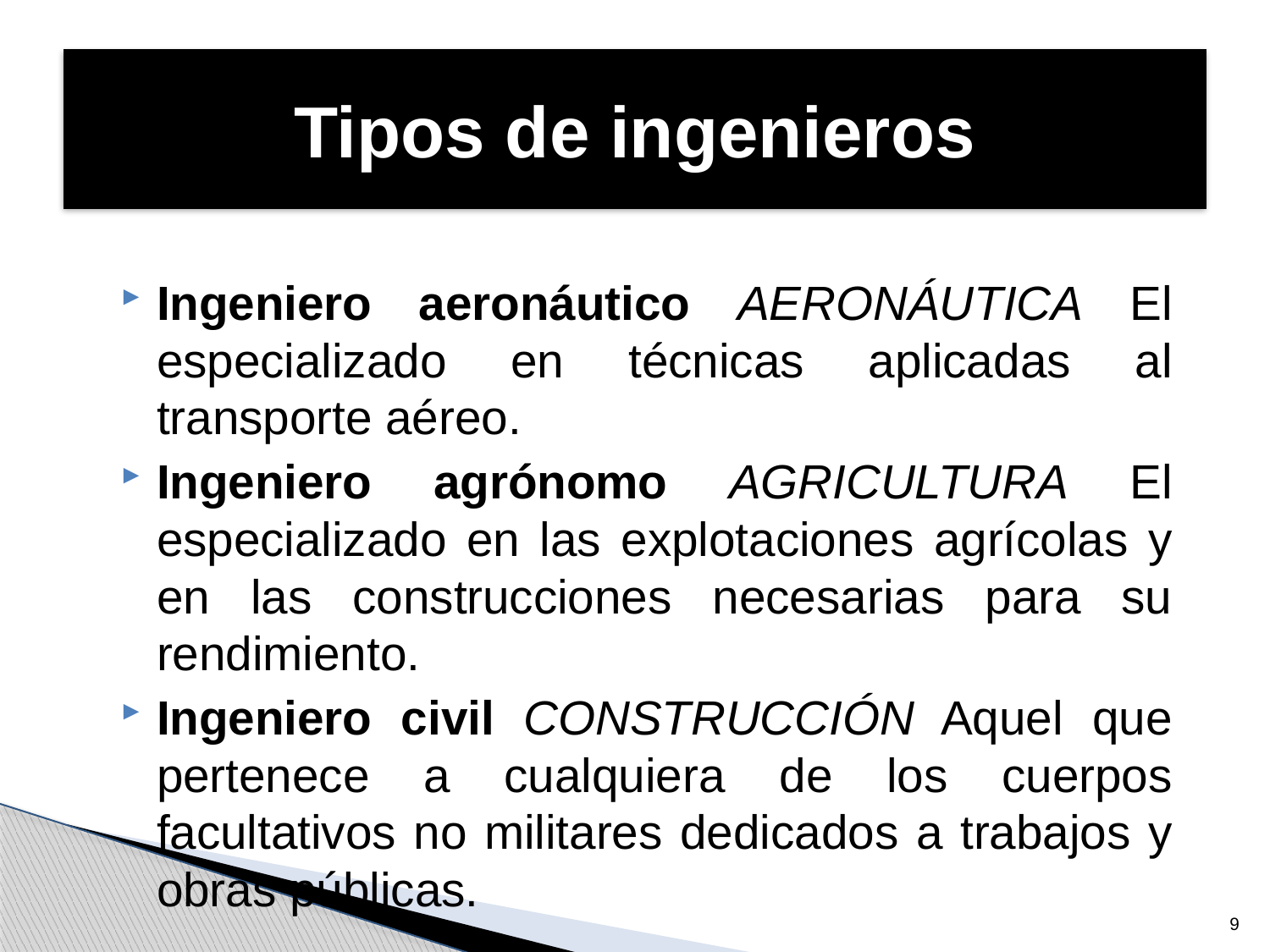

# Tipos de ingenieros
Ingeniero aeronáutico AERONÁUTICA El especializado en técnicas aplicadas al transporte aéreo.
Ingeniero agrónomo AGRICULTURA El especializado en las explotaciones agrícolas y en las construcciones necesarias para su rendimiento.
Ingeniero civil CONSTRUCCIÓN Aquel que pertenece a cualquiera de los cuerpos facultativos no militares dedicados a trabajos y obras públicas.

9